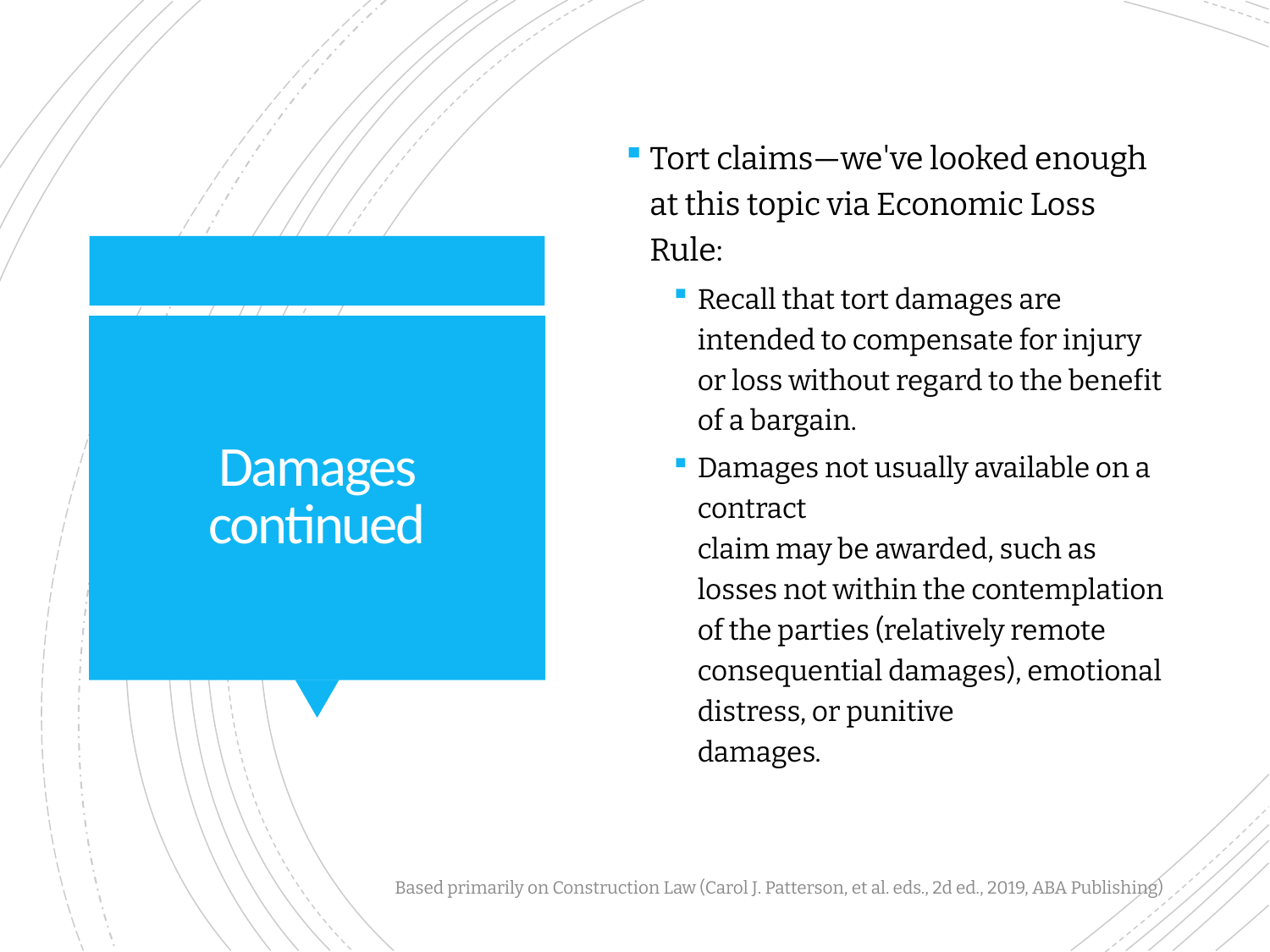

Tort claims—we've looked enough at this topic via Economic Loss Rule:
Recall that tort damages are intended to compensate for injury or loss without regard to the benefit of a bargain.
Damages not usually available on a contract
claim may be awarded, such as losses not within the contemplation of the parties (relatively remote consequential damages), emotional distress, or punitive
damages.

# Damages continued
Based primarily on Construction Law (Carol J. Patterson, et al. eds., 2d ed., 2019, ABA Publishing)